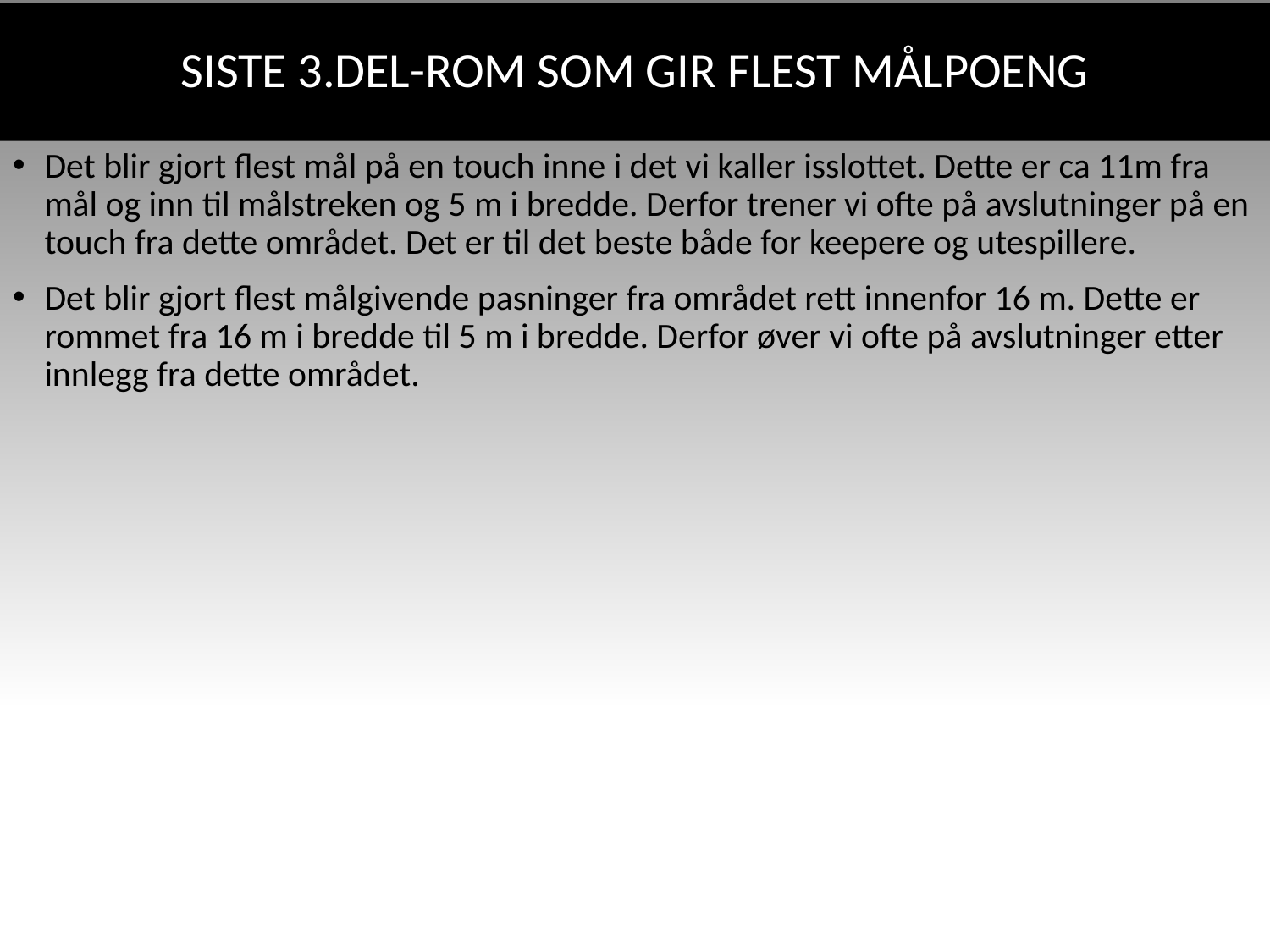

# SISTE 3.DEL-ROM SOM GIR FLEST MÅLPOENG
Det blir gjort flest mål på en touch inne i det vi kaller isslottet. Dette er ca 11m fra mål og inn til målstreken og 5 m i bredde. Derfor trener vi ofte på avslutninger på en touch fra dette området. Det er til det beste både for keepere og utespillere.
Det blir gjort flest målgivende pasninger fra området rett innenfor 16 m. Dette er rommet fra 16 m i bredde til 5 m i bredde. Derfor øver vi ofte på avslutninger etter innlegg fra dette området.